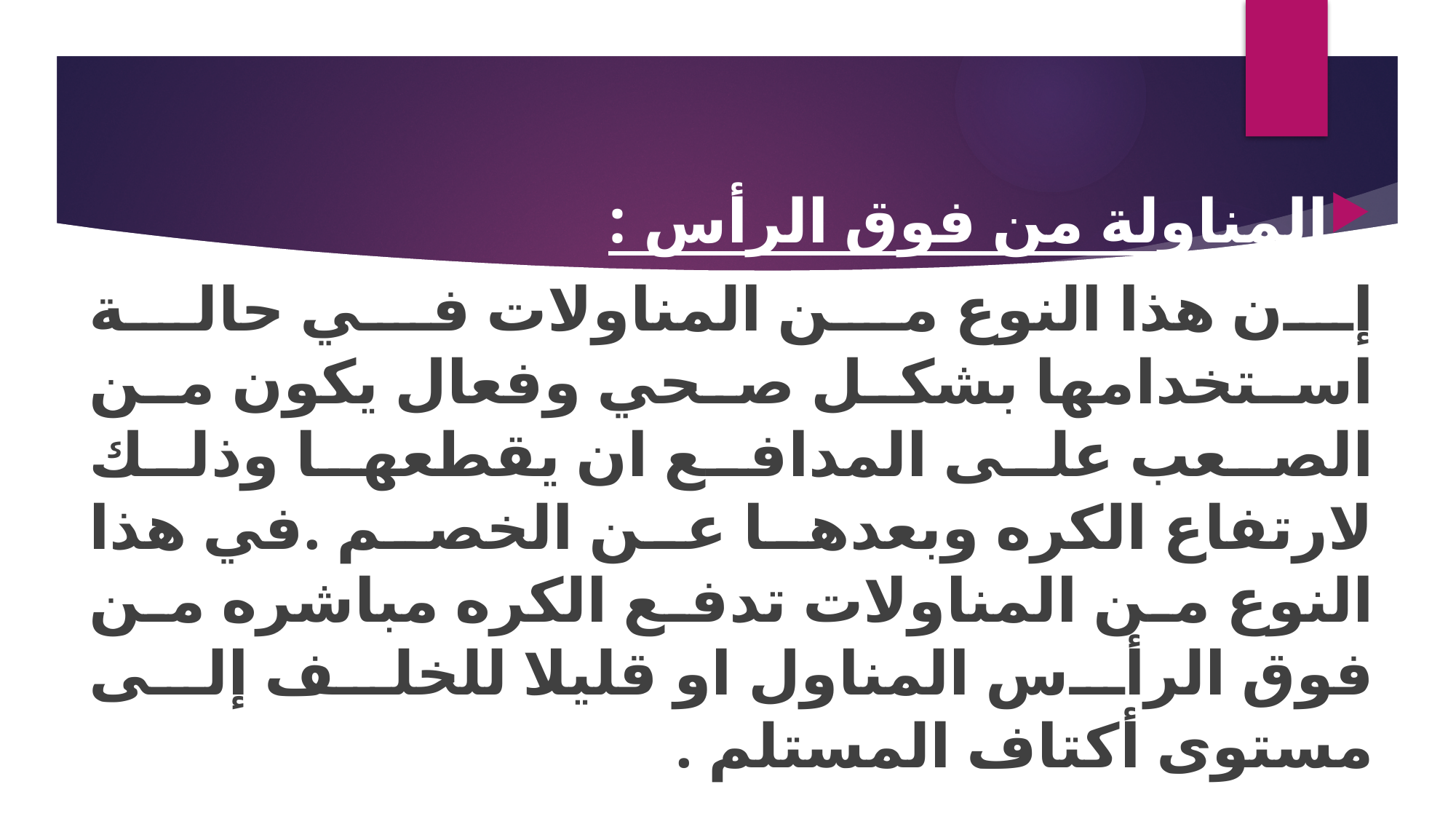

المناولة من فوق الرأس :
إن هذا النوع من المناولات في حالة استخدامها بشكل صحي وفعال يكون من الصعب على المدافع ان يقطعها وذلك لارتفاع الكره وبعدها عن الخصم .في هذا النوع من المناولات تدفع الكره مباشره من فوق الرأس المناول او قليلا للخلف إلى مستوى أكتاف المستلم .